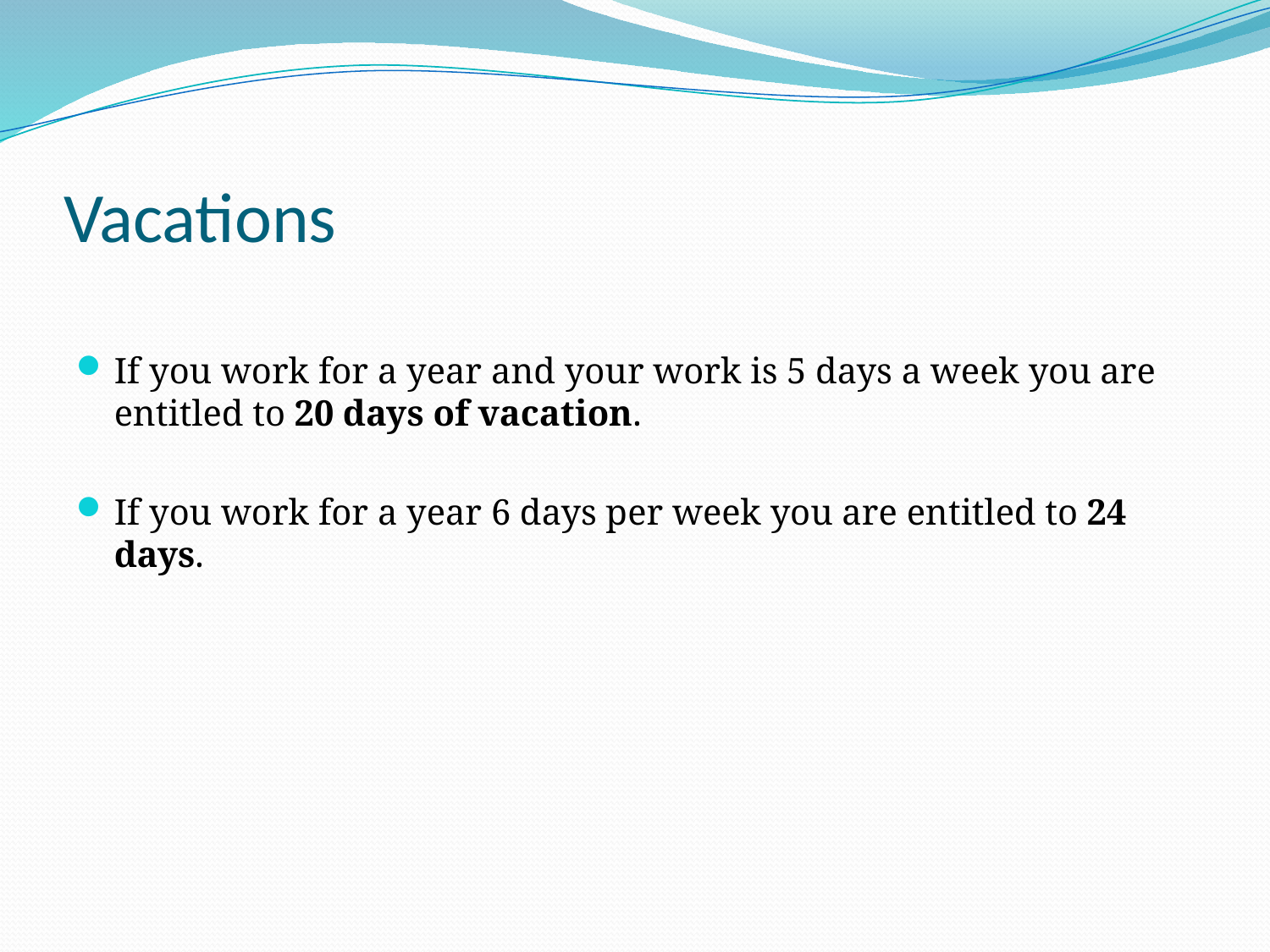

# Vacations
If you work for a year and your work is 5 days a week you are entitled to 20 days of vacation.

If you work for a year 6 days per week you are entitled to 24 days.